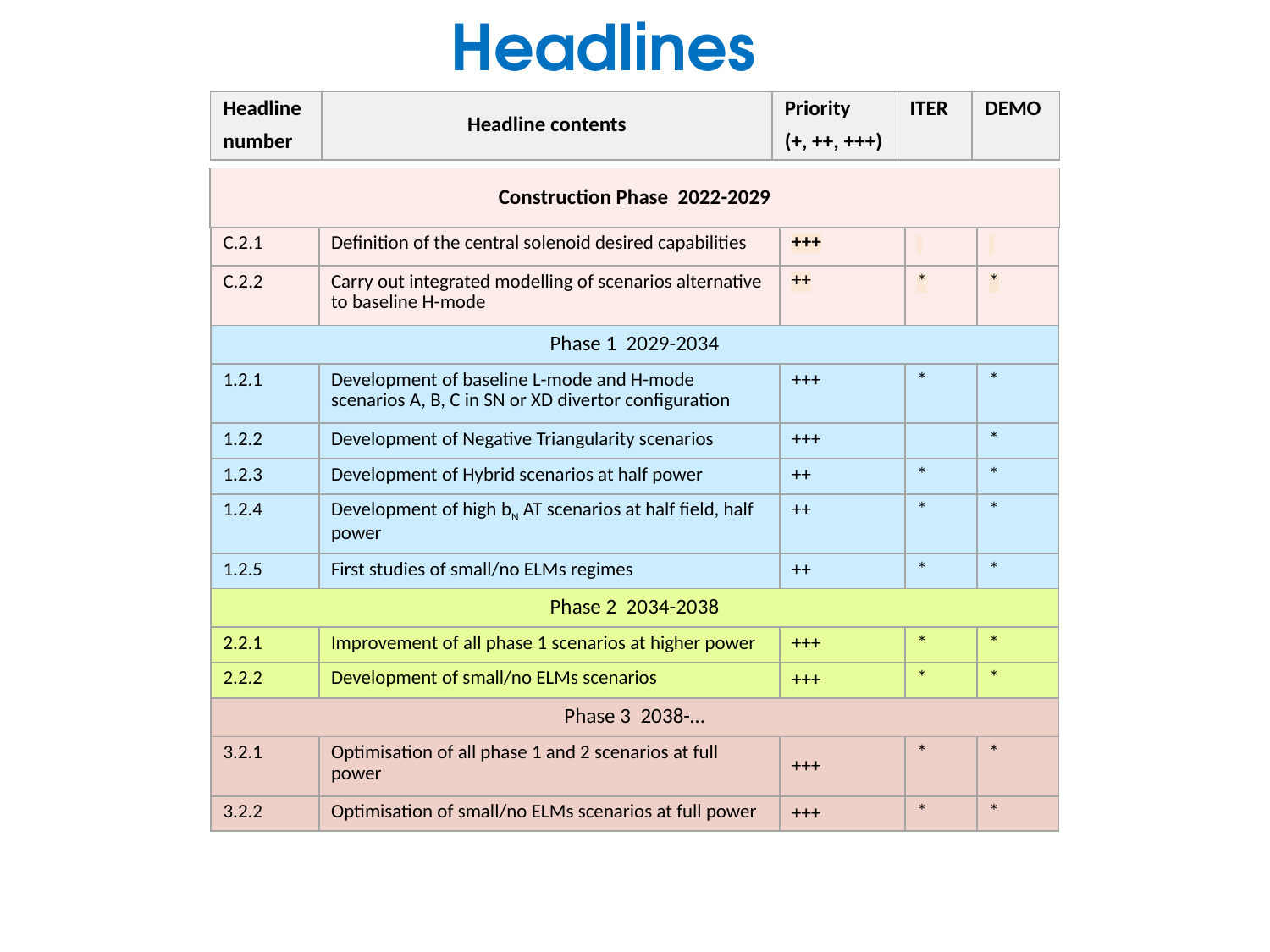

# Headlines
| Headline number | Headline contents | Priority (+, ++, +++) | ITER | DEMO |
| --- | --- | --- | --- | --- |
| Construction Phase 2022-2029 |
| --- |
| C.2.1 | Definition of the central solenoid desired capabilities | +++ |  |  |
| --- | --- | --- | --- | --- |
| C.2.2 | Carry out integrated modelling of scenarios alternative to baseline H-mode | ++ | \* | \* |
| Phase 1 2029-2034 |  |  |  |  |
| 1.2.1 | Development of baseline L-mode and H-mode scenarios A, B, C in SN or XD divertor configuration | +++ | \* | \* |
| 1.2.2 | Development of Negative Triangularity scenarios | +++ |  | \* |
| 1.2.3 | Development of Hybrid scenarios at half power | ++ | \* | \* |
| 1.2.4 | Development of high bN AT scenarios at half field, half power | ++ | \* | \* |
| 1.2.5 | First studies of small/no ELMs regimes | ++ | \* | \* |
| Phase 2 2034-2038 |  |  |  |  |
| 2.2.1 | Improvement of all phase 1 scenarios at higher power | +++ | \* | \* |
| 2.2.2 | Development of small/no ELMs scenarios | +++ | \* | \* |
| Phase 3 2038-… |  |  |  |  |
| 3.2.1 | Optimisation of all phase 1 and 2 scenarios at full power | +++ | \* | \* |
| 3.2.2 | Optimisation of small/no ELMs scenarios at full power | +++ | \* | \* |